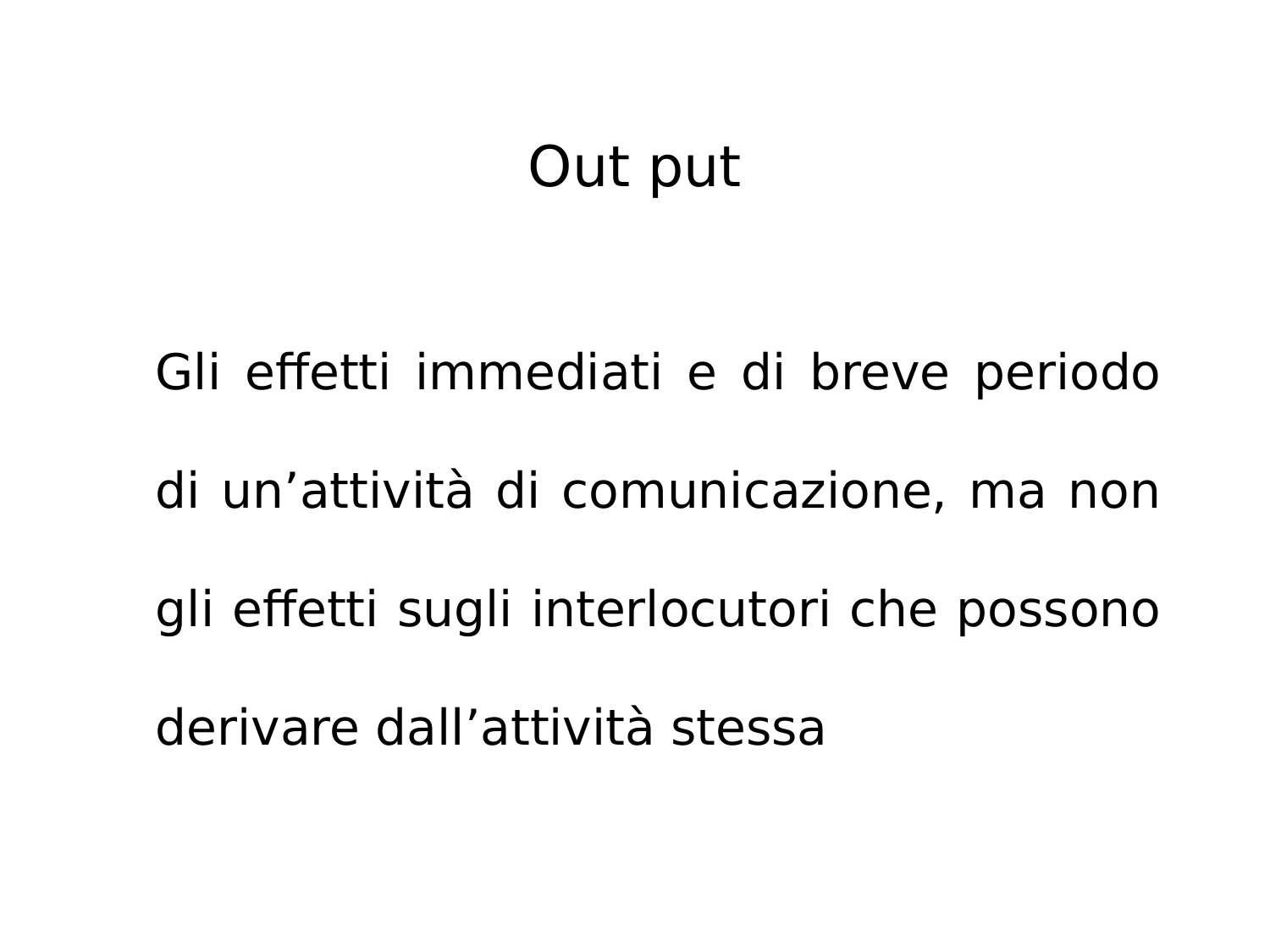

# Out put
	Gli effetti immediati e di breve periodo di un’attività di comunicazione, ma non gli effetti sugli interlocutori che possono derivare dall’attività stessa